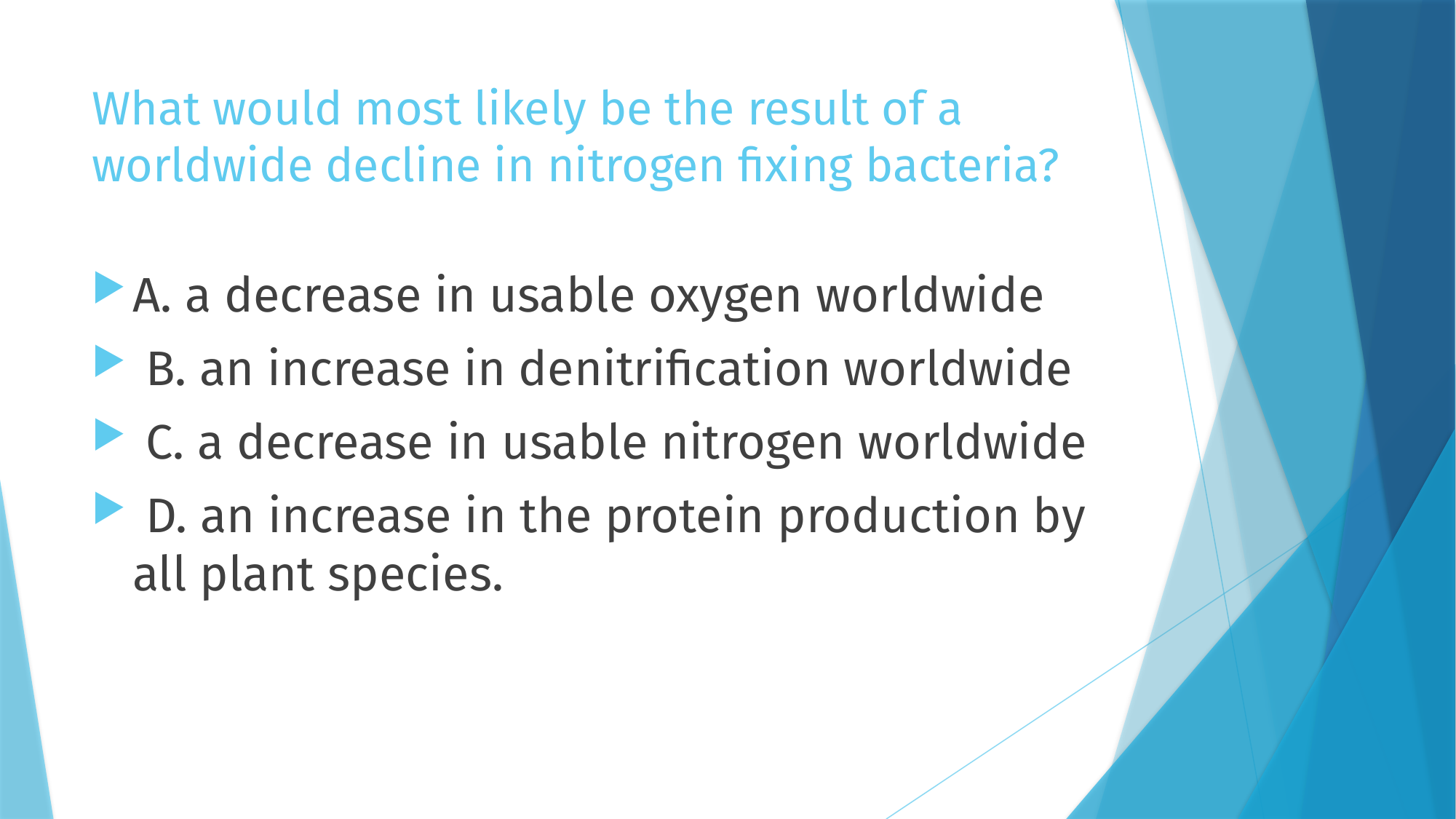

# What would most likely be the result of a worldwide decline in nitrogen fixing bacteria?
A. a decrease in usable oxygen worldwide
 B. an increase in denitrification worldwide
 C. a decrease in usable nitrogen worldwide
 D. an increase in the protein production by all plant species.